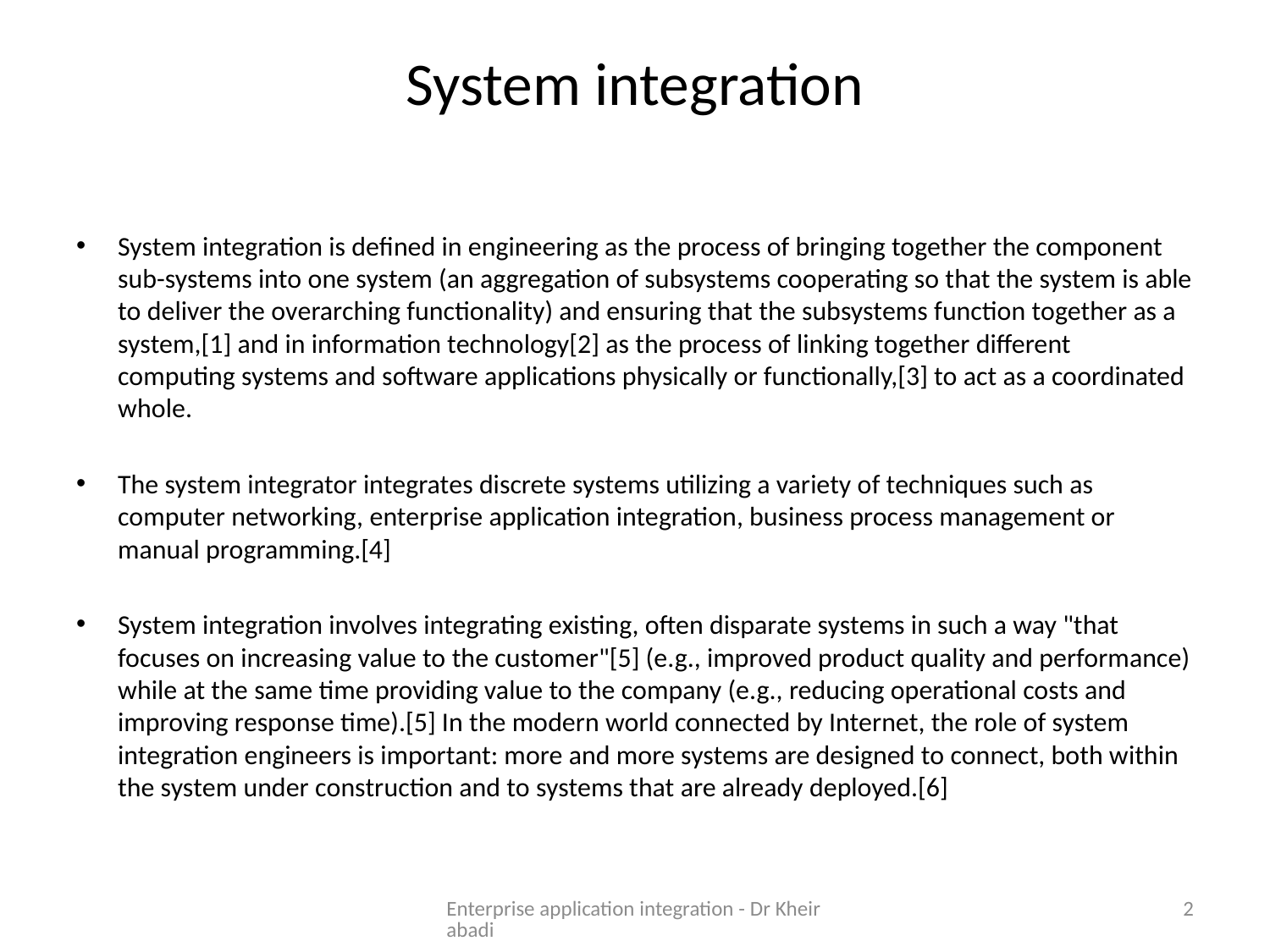

# System integration
System integration is defined in engineering as the process of bringing together the component sub-systems into one system (an aggregation of subsystems cooperating so that the system is able to deliver the overarching functionality) and ensuring that the subsystems function together as a system,[1] and in information technology[2] as the process of linking together different computing systems and software applications physically or functionally,[3] to act as a coordinated whole.

The system integrator integrates discrete systems utilizing a variety of techniques such as computer networking, enterprise application integration, business process management or manual programming.[4]

System integration involves integrating existing, often disparate systems in such a way "that focuses on increasing value to the customer"[5] (e.g., improved product quality and performance) while at the same time providing value to the company (e.g., reducing operational costs and improving response time).[5] In the modern world connected by Internet, the role of system integration engineers is important: more and more systems are designed to connect, both within the system under construction and to systems that are already deployed.[6]
Enterprise application integration - Dr Kheirabadi
2